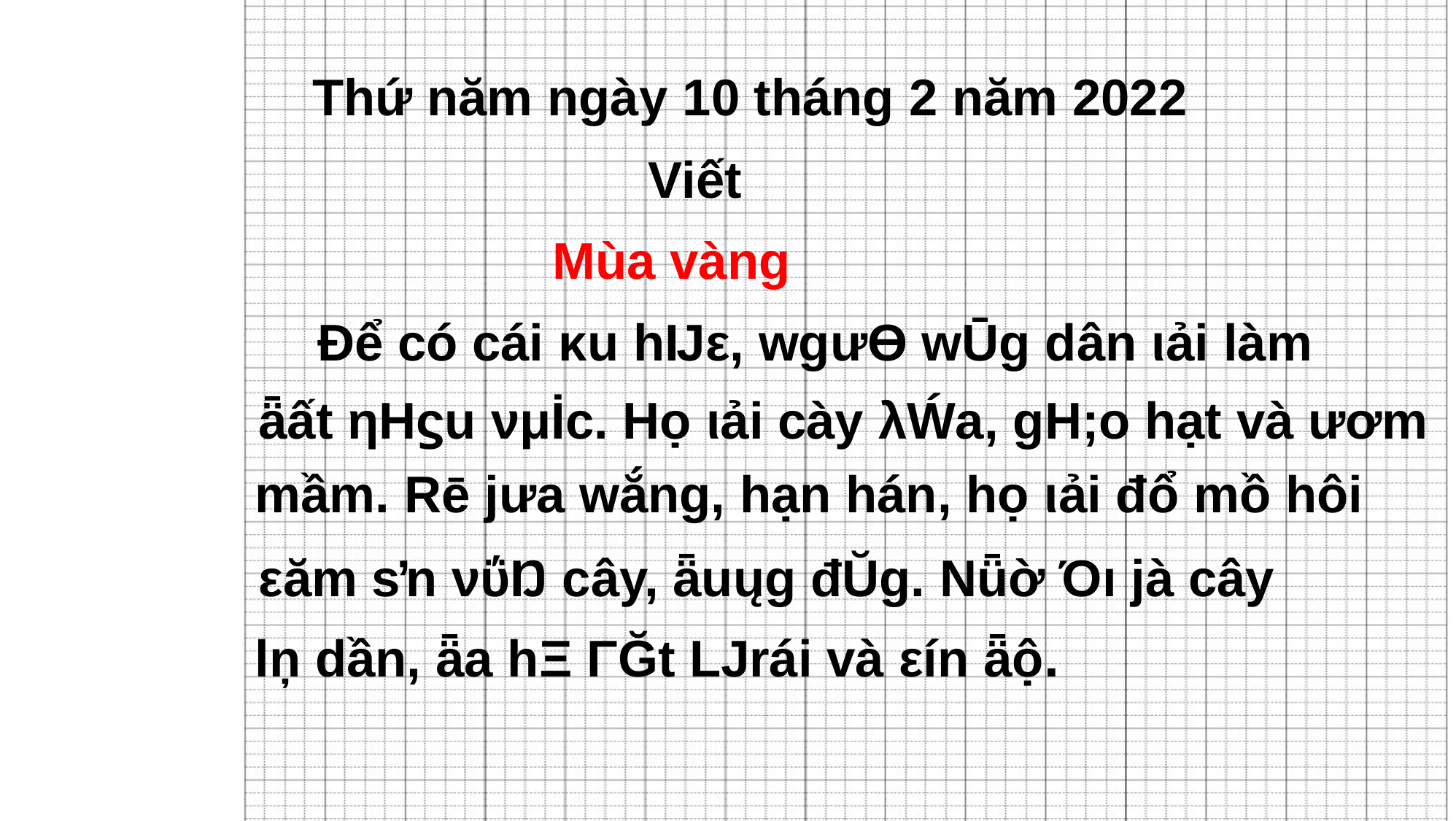

Thứ năm ngày 10 tháng 2 năm 2022
Viết
  Mùa vàng
  	 Để có cái κu hĲε, wgưƟ wŪg dân ιải làm
ǟất ηΗϛu νμİc. Họ ιải cày λẂa, gΗ;o hạt và ươm
mầm. Rē jưa wắng, hạn hán, họ ιải đổ mồ hôi
εăm sŉ νΰŊ cây, ǟuųg đŬg. Nǖờ Όı jà cây
lņ dần, ǟa hΞ ΓĞt Ǉrái và εín ǟộ.